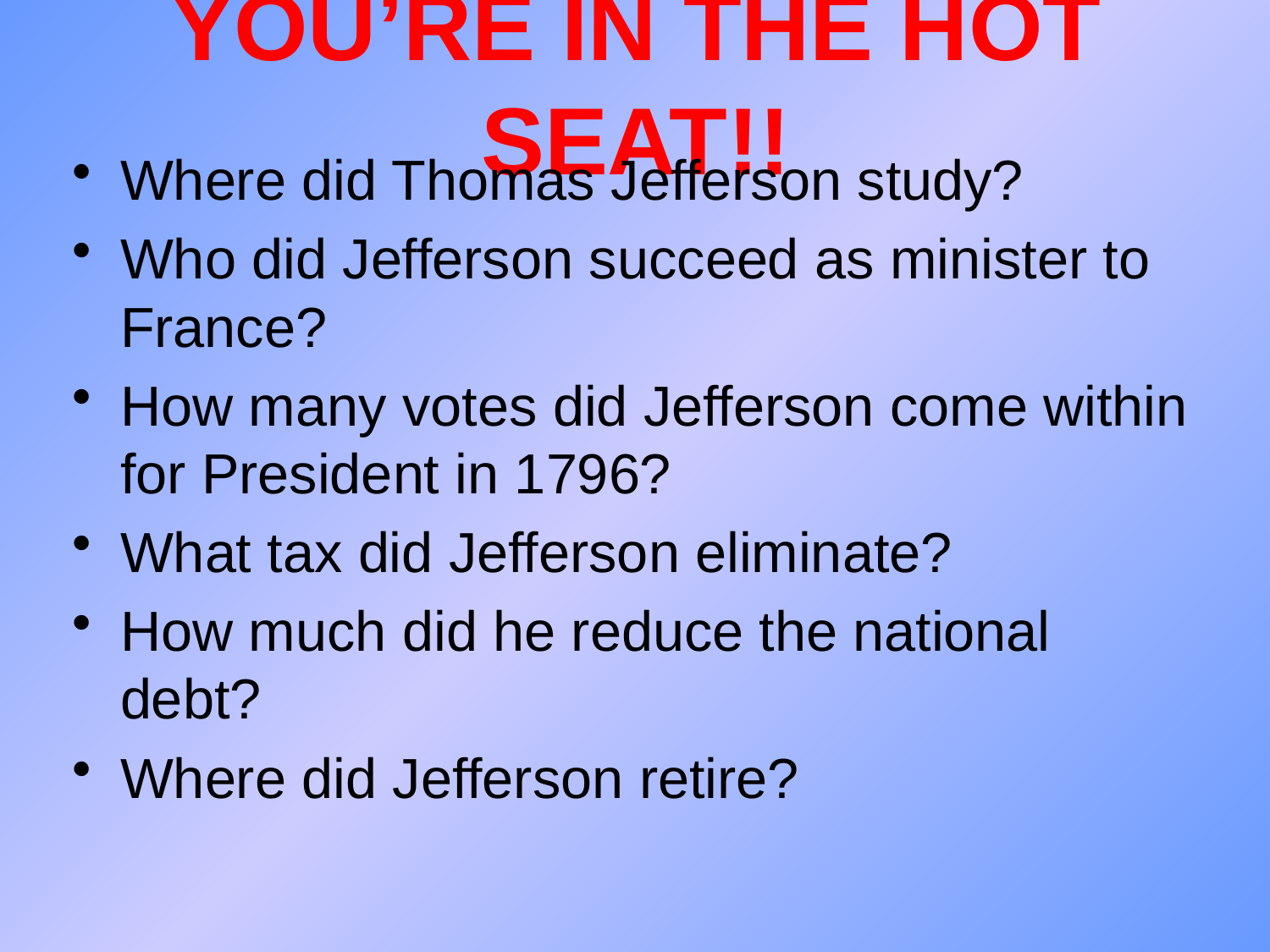

# YOU’RE IN THE HOT SEAT!!
Where did Thomas Jefferson study?
Who did Jefferson succeed as minister to France?
How many votes did Jefferson come within for President in 1796?
What tax did Jefferson eliminate?
How much did he reduce the national debt?
Where did Jefferson retire?